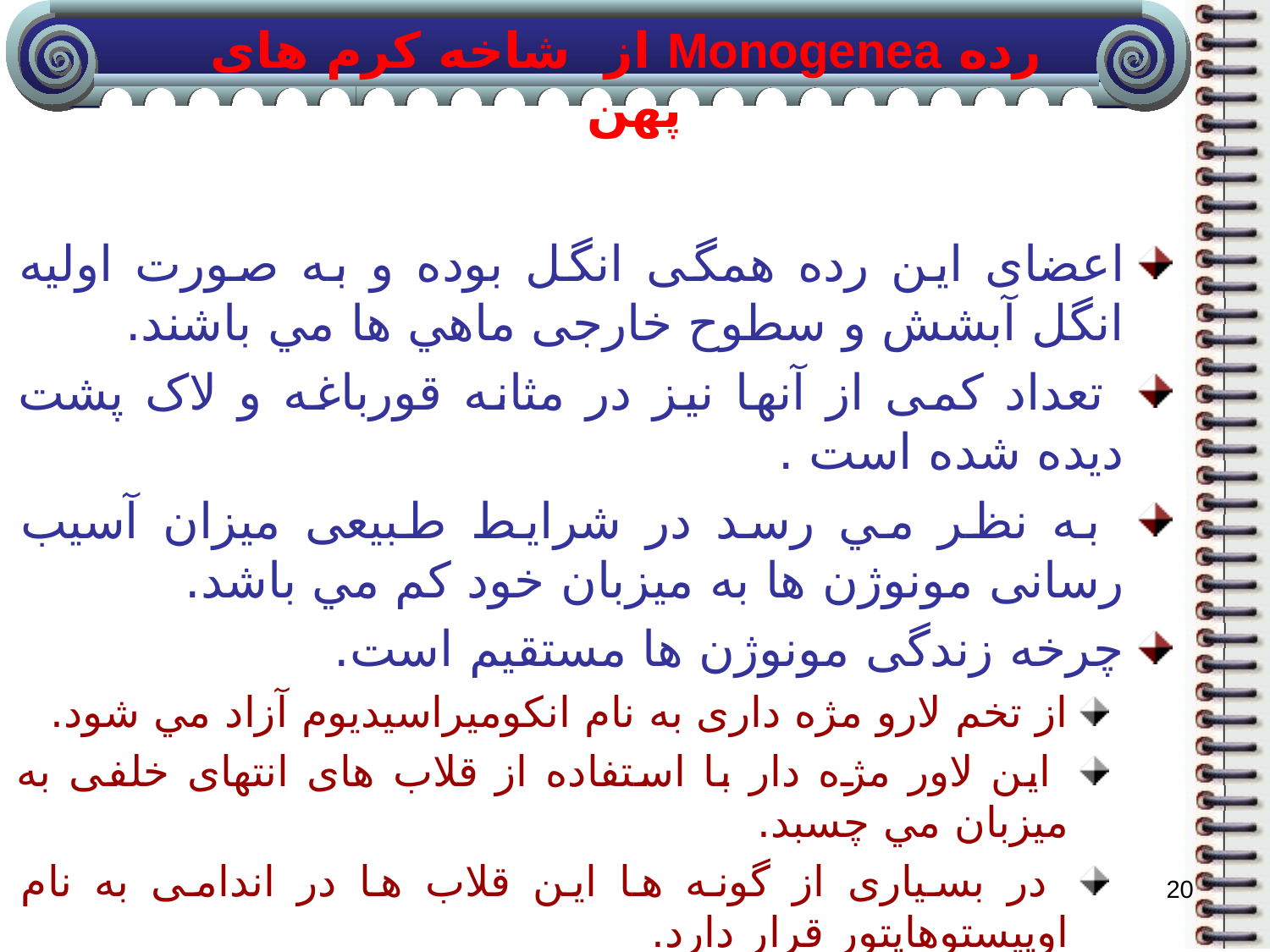

رده Monogenea از  شاخه کرم های پهن

اعضای اين رده همگی انگل بوده و به صورت اوليه انگل آبشش و سطوح خارجی ماهي ها مي باشند.
 تعداد کمی از آنها نيز در مثانه قورباغه و لاک پشت ديده شده است .
 به نظر مي رسد در شرايط طبيعی ميزان آسيب رسانی مونوژن ها به ميزبان خود کم مي باشد.
چرخه زندگی مونوژن ها مستقيم است.
از تخم لارو مژه داری به نام انکوميراسيديوم آزاد مي شود.
 اين لاور مژه دار با استفاده از قلاب های انتهای خلفی به ميزبان مي چسبد.
 در بسياری از گونه ها اين قلاب ها در اندامی به نام اوپيستوهاپتور قرار دارد.
20